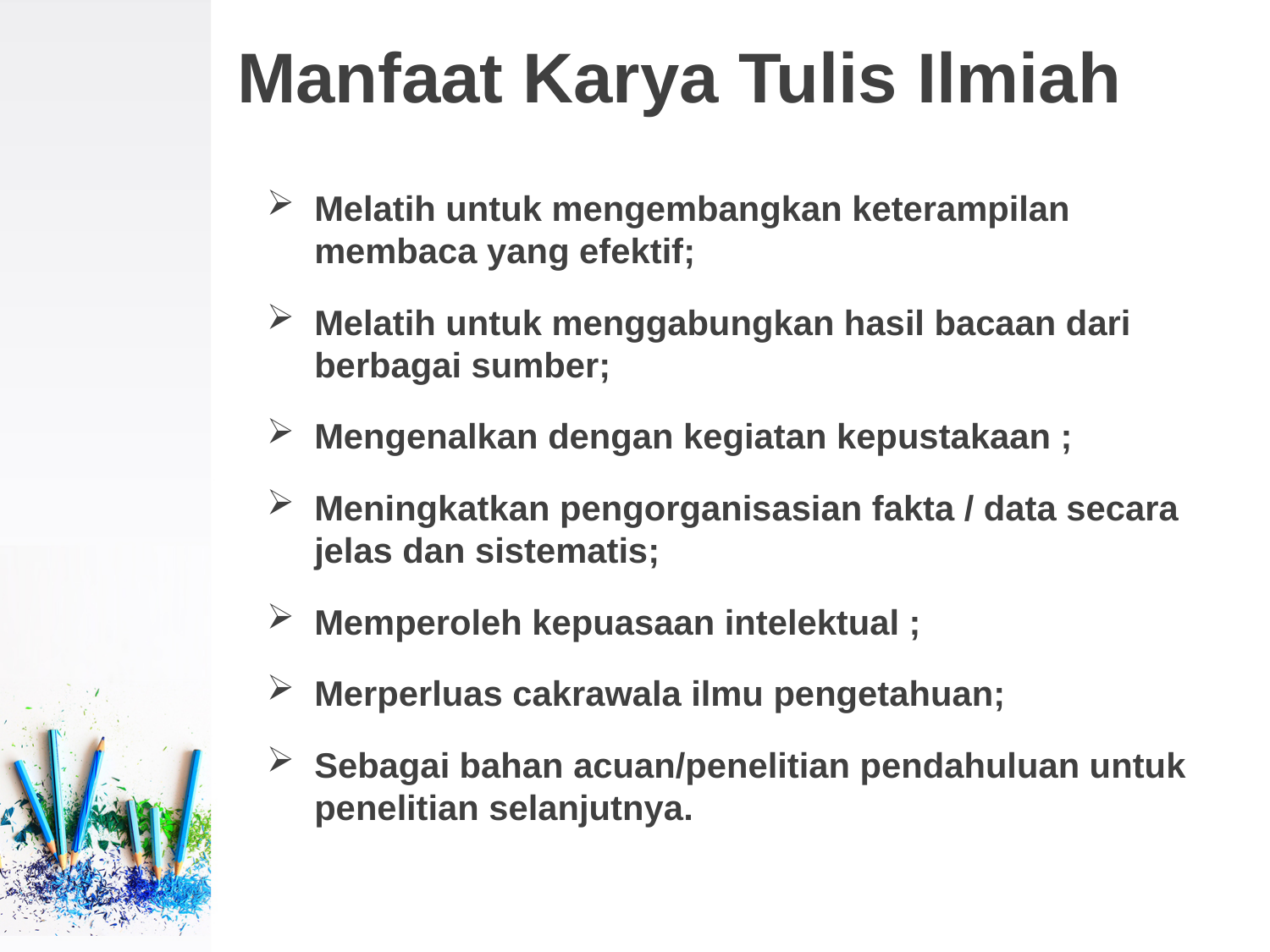

# Manfaat Karya Tulis Ilmiah
Melatih untuk mengembangkan keterampilan         membaca yang efektif;

Melatih untuk menggabungkan hasil bacaan dari        berbagai sumber;

Mengenalkan dengan kegiatan kepustakaan ;

Meningkatkan pengorganisasian fakta / data secara  jelas dan sistematis;

Memperoleh kepuasaan intelektual ;

Merperluas cakrawala ilmu pengetahuan;

Sebagai bahan acuan/penelitian pendahuluan untuk penelitian selanjutnya.